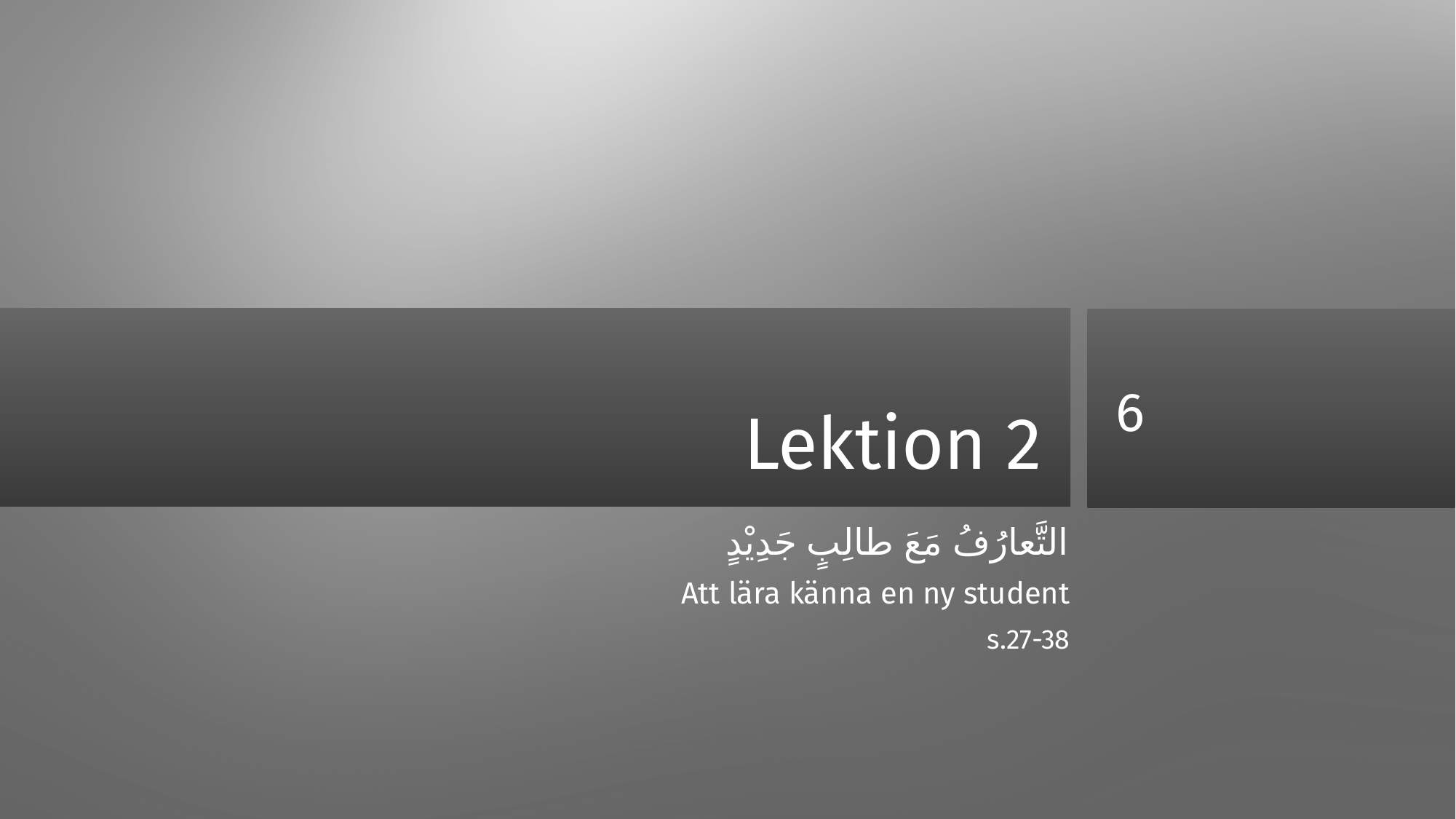

# Lektion 2
6
التَّعارُفُ مَعَ طالِبٍ جَدِيْدٍ
Att lära känna en ny student
s.27-38